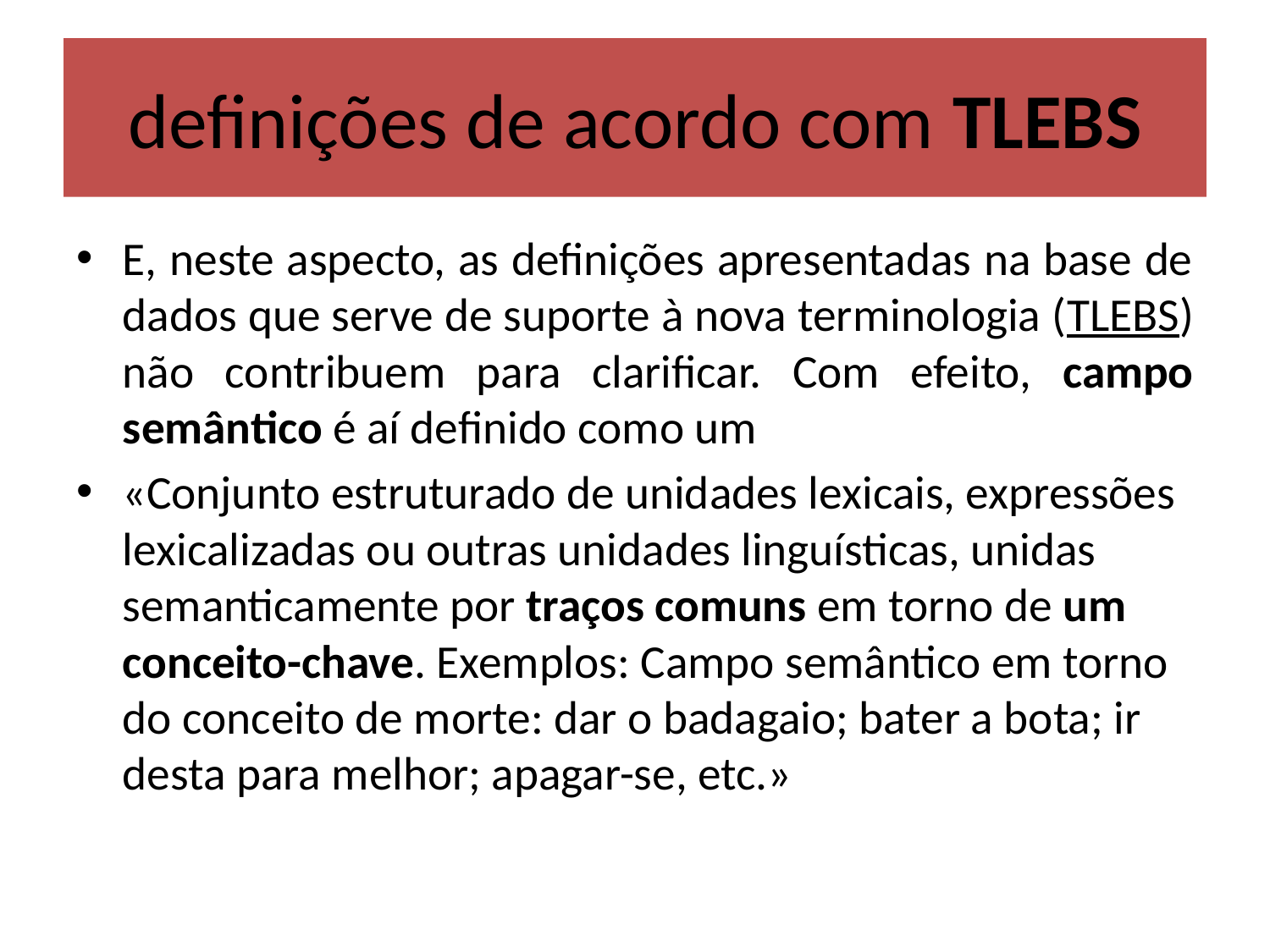

# definições de acordo com TLEBS
E, neste aspecto, as definições apresentadas na base de dados que serve de suporte à nova terminologia (TLEBS) não contribuem para clarificar. Com efeito, campo semântico é aí definido como um
«Conjunto estruturado de unidades lexicais, expressões lexicalizadas ou outras unidades linguísticas, unidas semanticamente por traços comuns em torno de um conceito-chave. Exemplos: Campo semântico em torno do conceito de morte: dar o badagaio; bater a bota; ir desta para melhor; apagar-se, etc.»